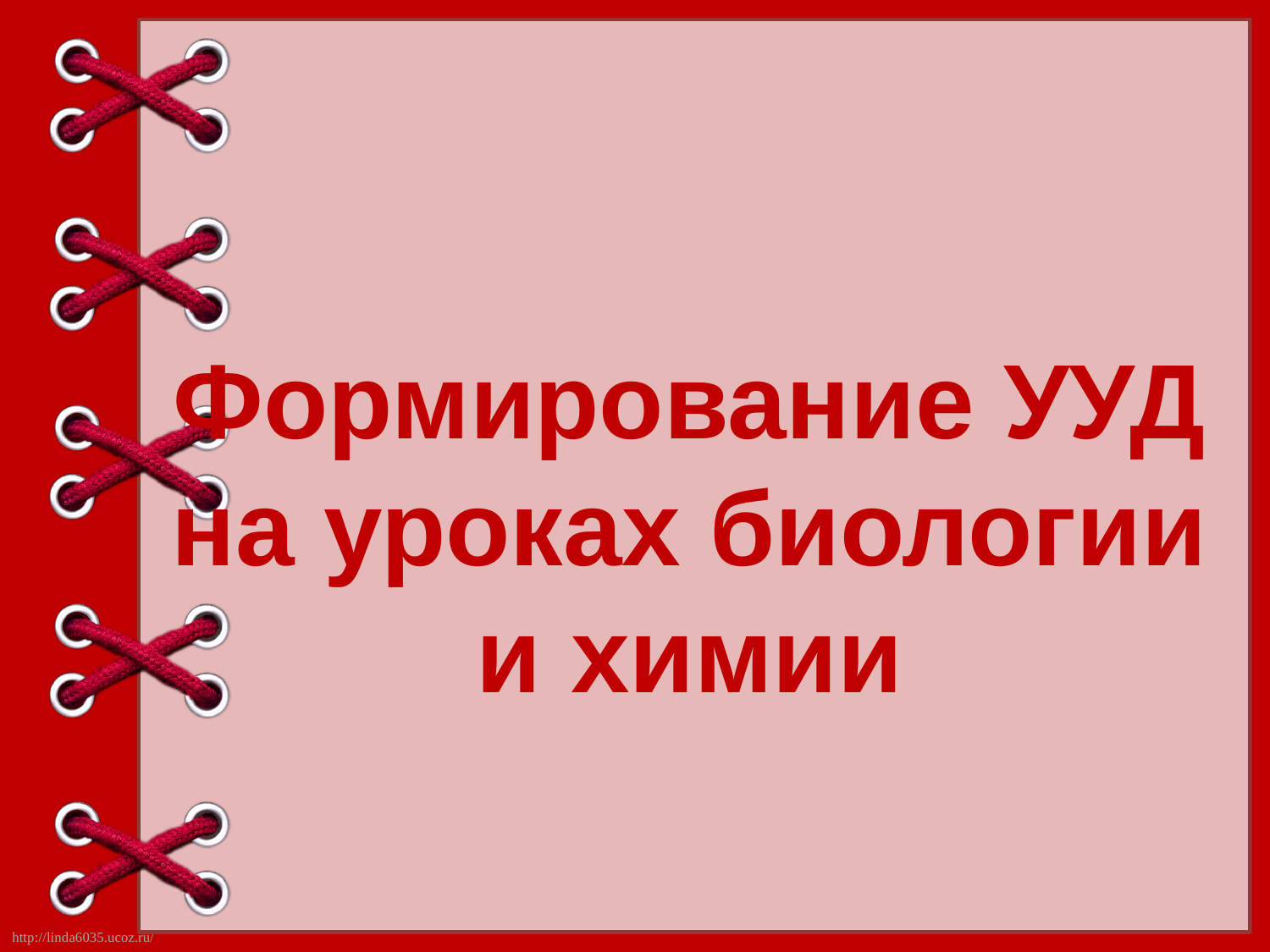

Формирование УУД на уроках биологии и химии